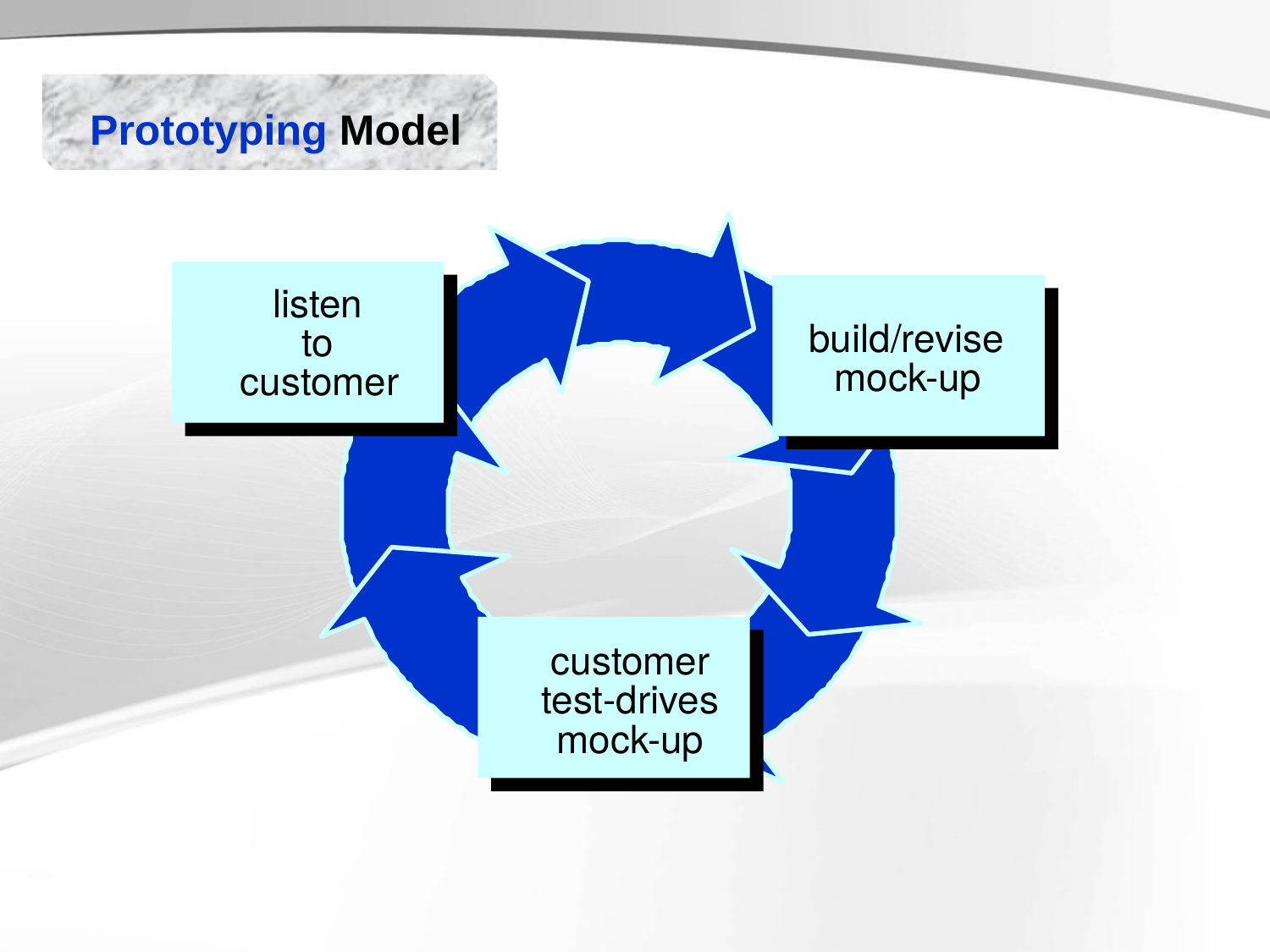

Prototyping Model

listen
to
customer

build/revise
mock-up

customer
test-drives
mock-up